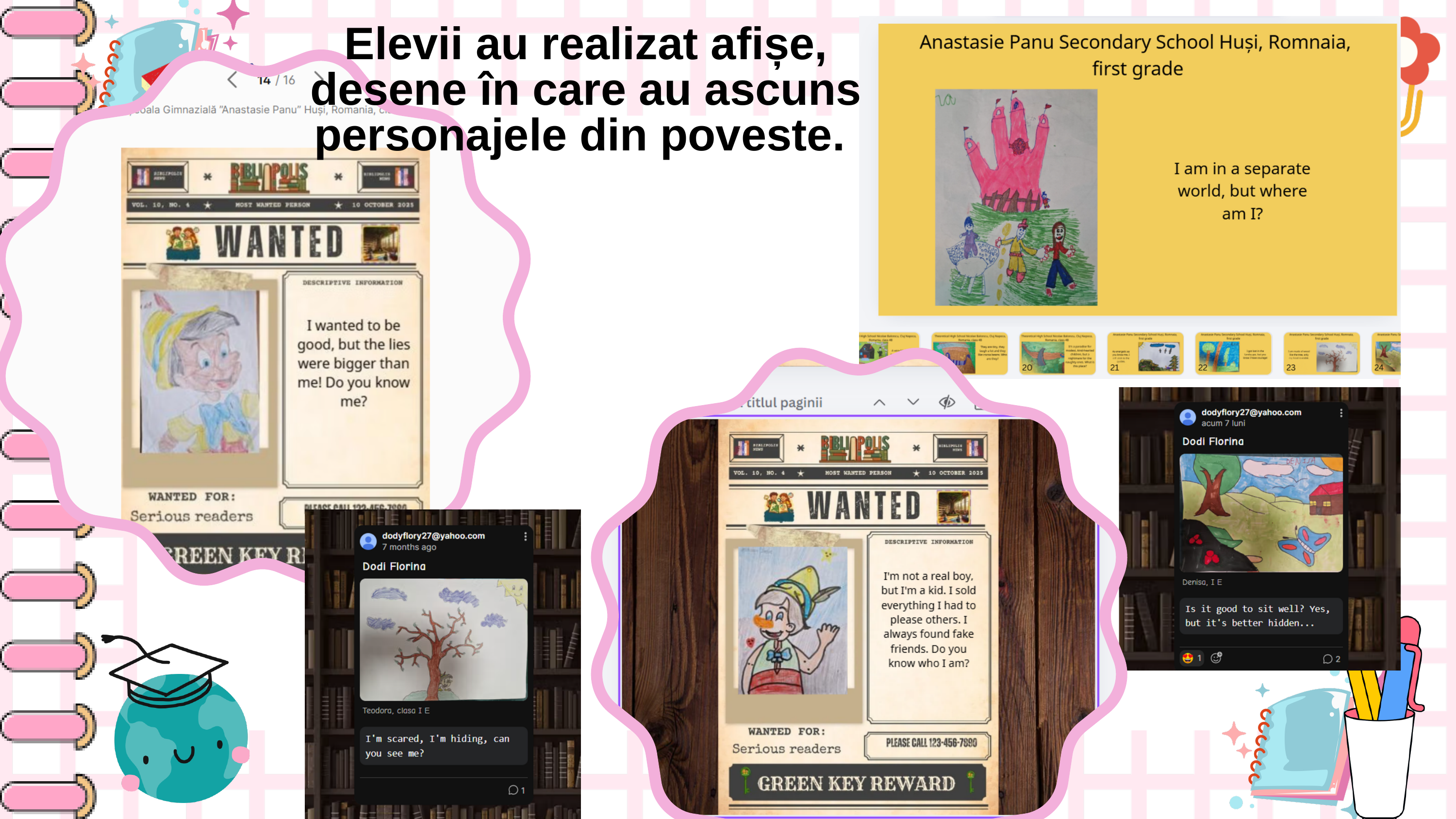

Elevii au realizat afișe, desene în care au ascuns personajele din poveste.